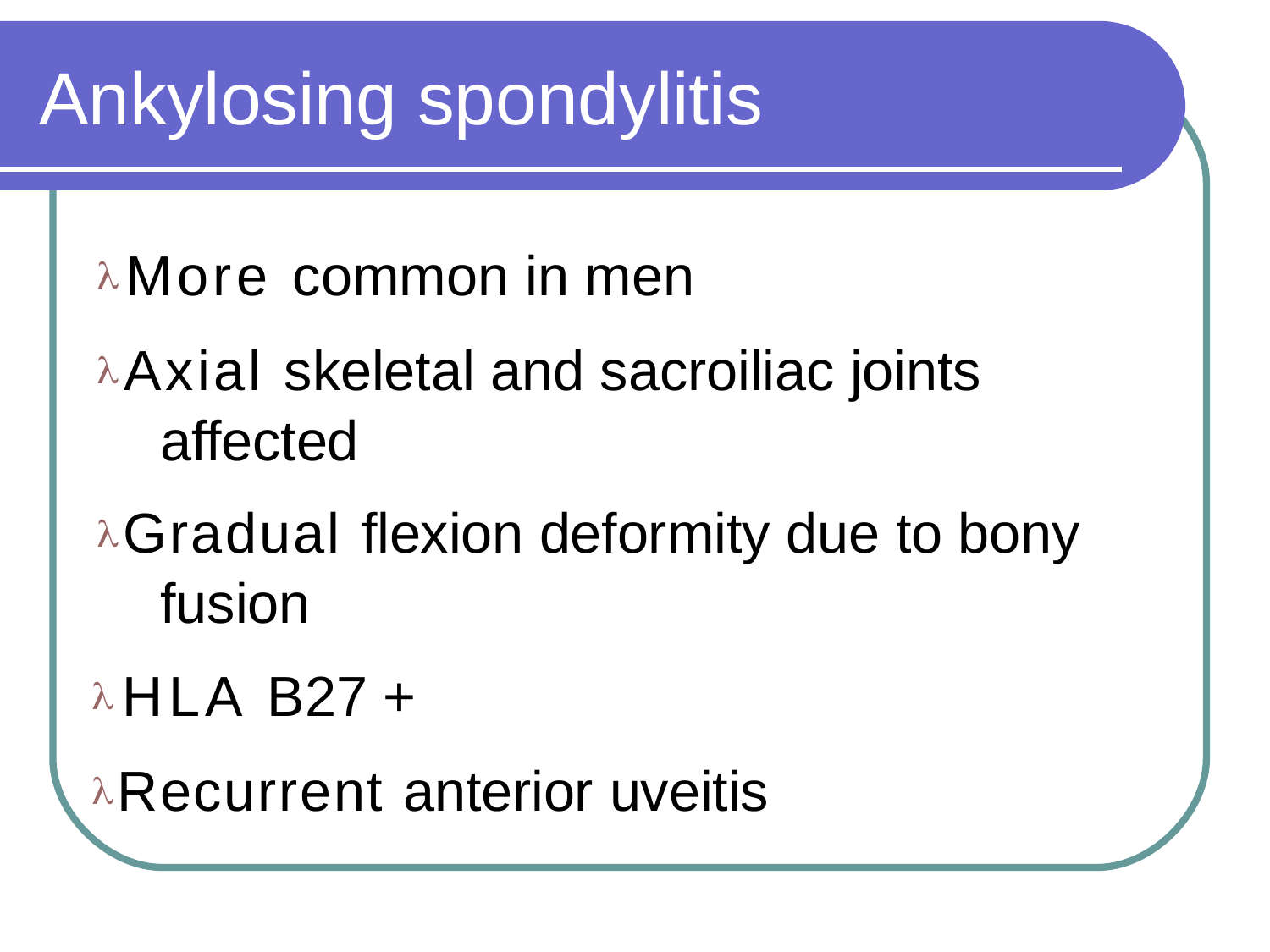

# Ankylosing spondylitis
λMore common in men
λAxial skeletal and sacroiliac joints  affected
λGradual flexion deformity due to bony  fusion
λHLA B27 +
λRecurrent anterior uveitis